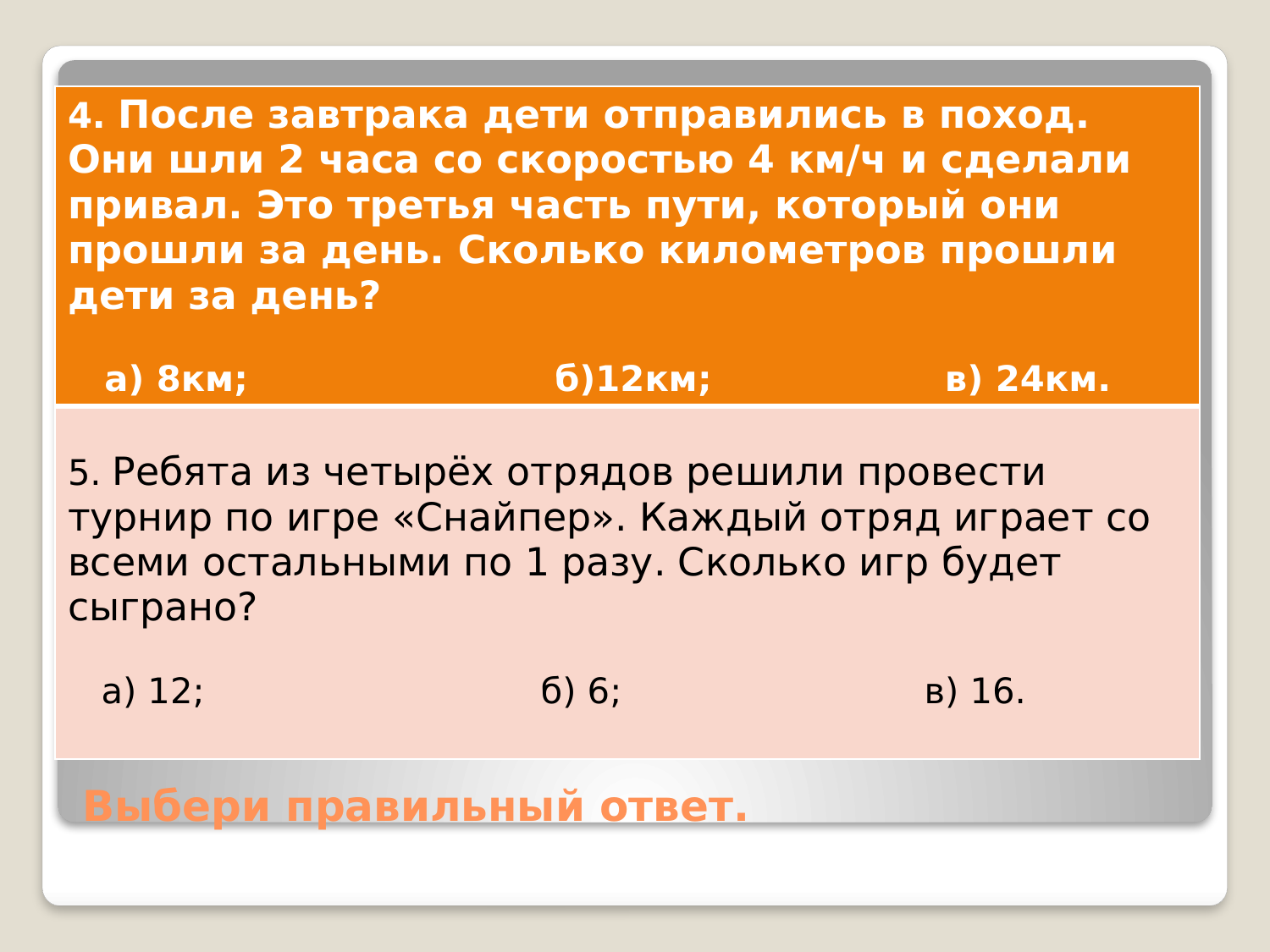

| 4. После завтрака дети отправились в поход. Они шли 2 часа со скоростью 4 км/ч и сделали привал. Это третья часть пути, который они прошли за день. Сколько километров прошли дети за день? а) 8км; б)12км; в) 24км. |
| --- |
| 5. Ребята из четырёх отрядов решили провести турнир по игре «Снайпер». Каждый отряд играет со всеми остальными по 1 разу. Сколько игр будет сыграно? а) 12; б) 6; в) 16. |
# Выбери правильный ответ.